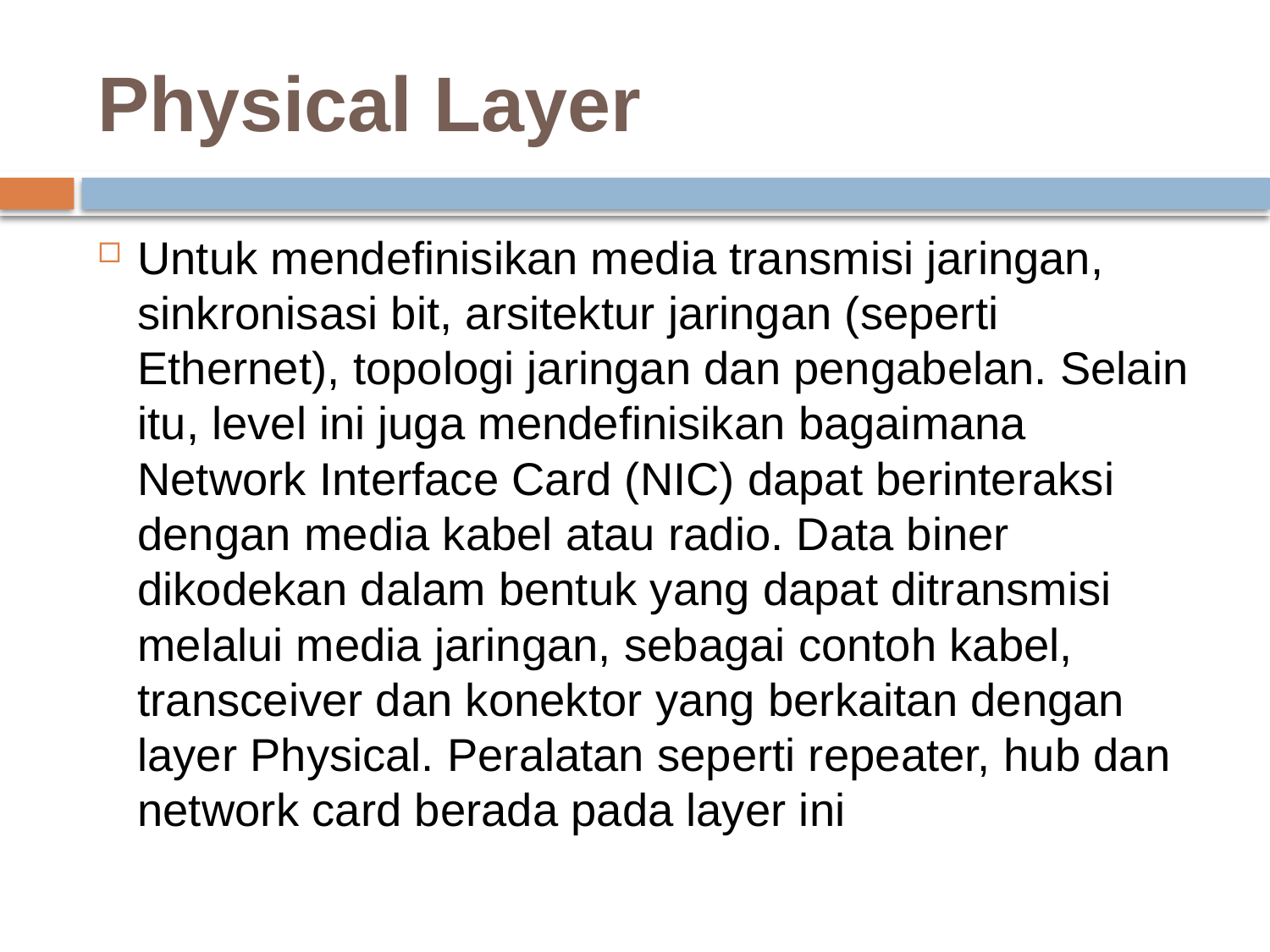

# Physical Layer
Untuk mendefinisikan media transmisi jaringan, sinkronisasi bit, arsitektur jaringan (seperti Ethernet), topologi jaringan dan pengabelan. Selain itu, level ini juga mendefinisikan bagaimana Network Interface Card (NIC) dapat berinteraksi dengan media kabel atau radio. Data biner dikodekan dalam bentuk yang dapat ditransmisi melalui media jaringan, sebagai contoh kabel, transceiver dan konektor yang berkaitan dengan layer Physical. Peralatan seperti repeater, hub dan network card berada pada layer ini